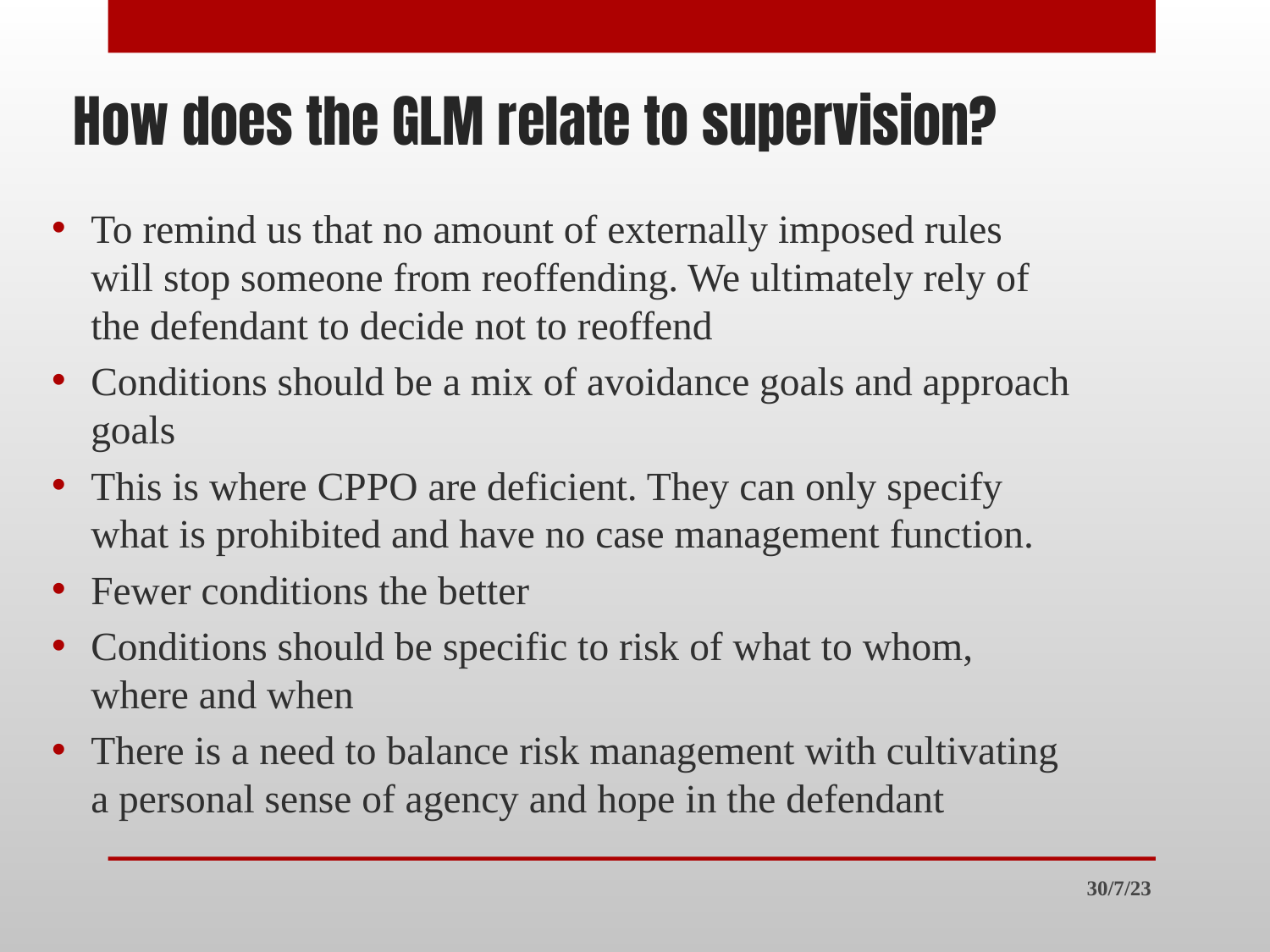

# How does the GLM relate to supervision?
To remind us that no amount of externally imposed rules will stop someone from reoffending. We ultimately rely of the defendant to decide not to reoffend
Conditions should be a mix of avoidance goals and approach goals
This is where CPPO are deficient. They can only specify what is prohibited and have no case management function.
Fewer conditions the better
Conditions should be specific to risk of what to whom, where and when
There is a need to balance risk management with cultivating a personal sense of agency and hope in the defendant

30/7/23